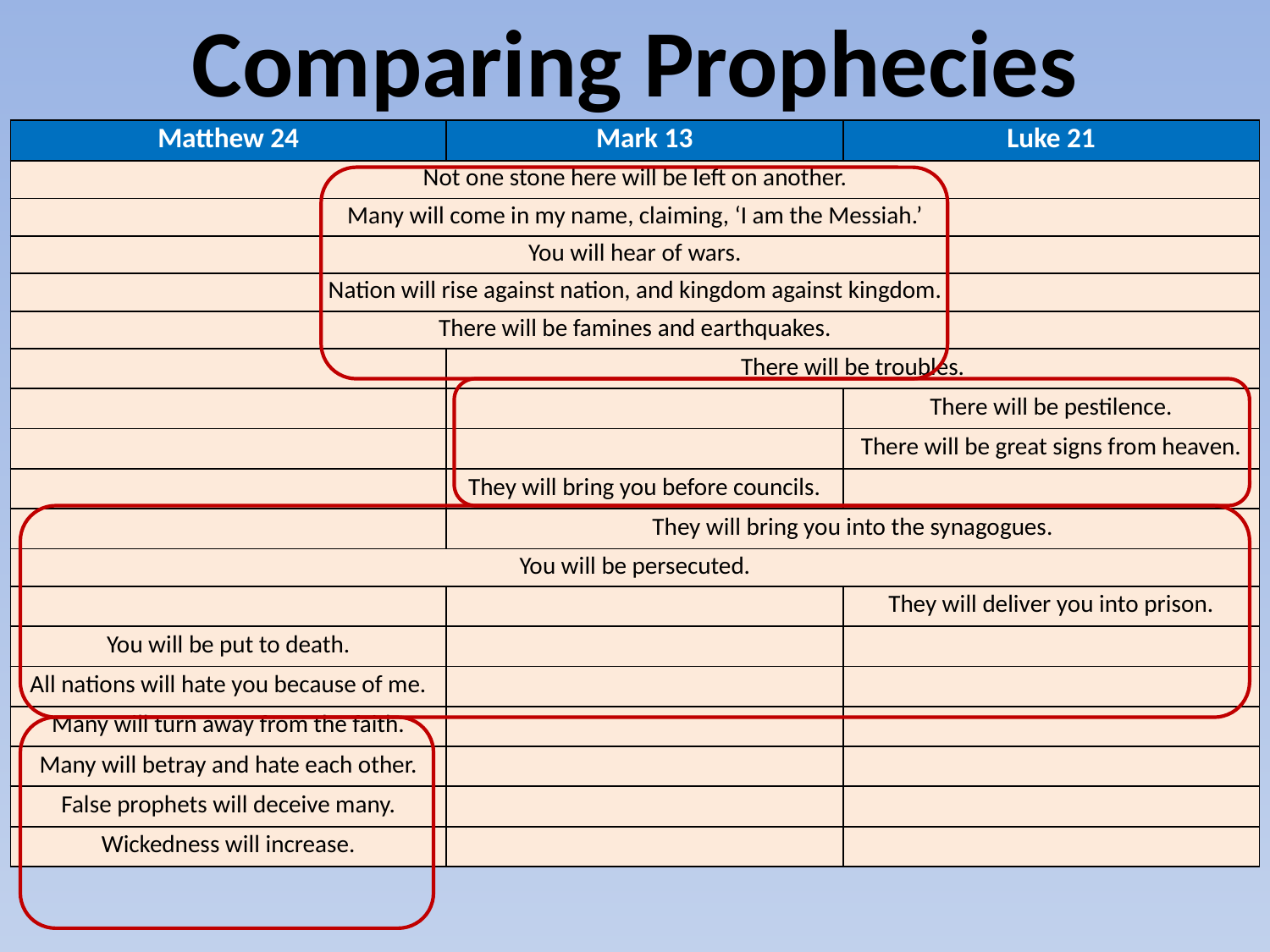

# Comparing Prophecies
| Matthew 24 | Mark 13 | Luke 21 |
| --- | --- | --- |
| Not one stone here will be left on another. |  |  |
| Many will come in my name, claiming, ‘I am the Messiah.’ |  |  |
| You will hear of wars. |  |  |
| Nation will rise against nation, and kingdom against kingdom. |  |  |
| There will be famines and earthquakes. |  |  |
|  | There will be troubles. |  |
|  |  | There will be pestilence. |
|  |  | There will be great signs from heaven. |
|  | They will bring you before councils. |  |
|  | They will bring you into the synagogues. |  |
| You will be persecuted. |  |  |
|  |  | They will deliver you into prison. |
| You will be put to death. |  |  |
| All nations will hate you because of me. |  |  |
| Many will turn away from the faith. |  |  |
| Many will betray and hate each other. |  |  |
| False prophets will deceive many. |  |  |
| Wickedness will increase. |  |  |